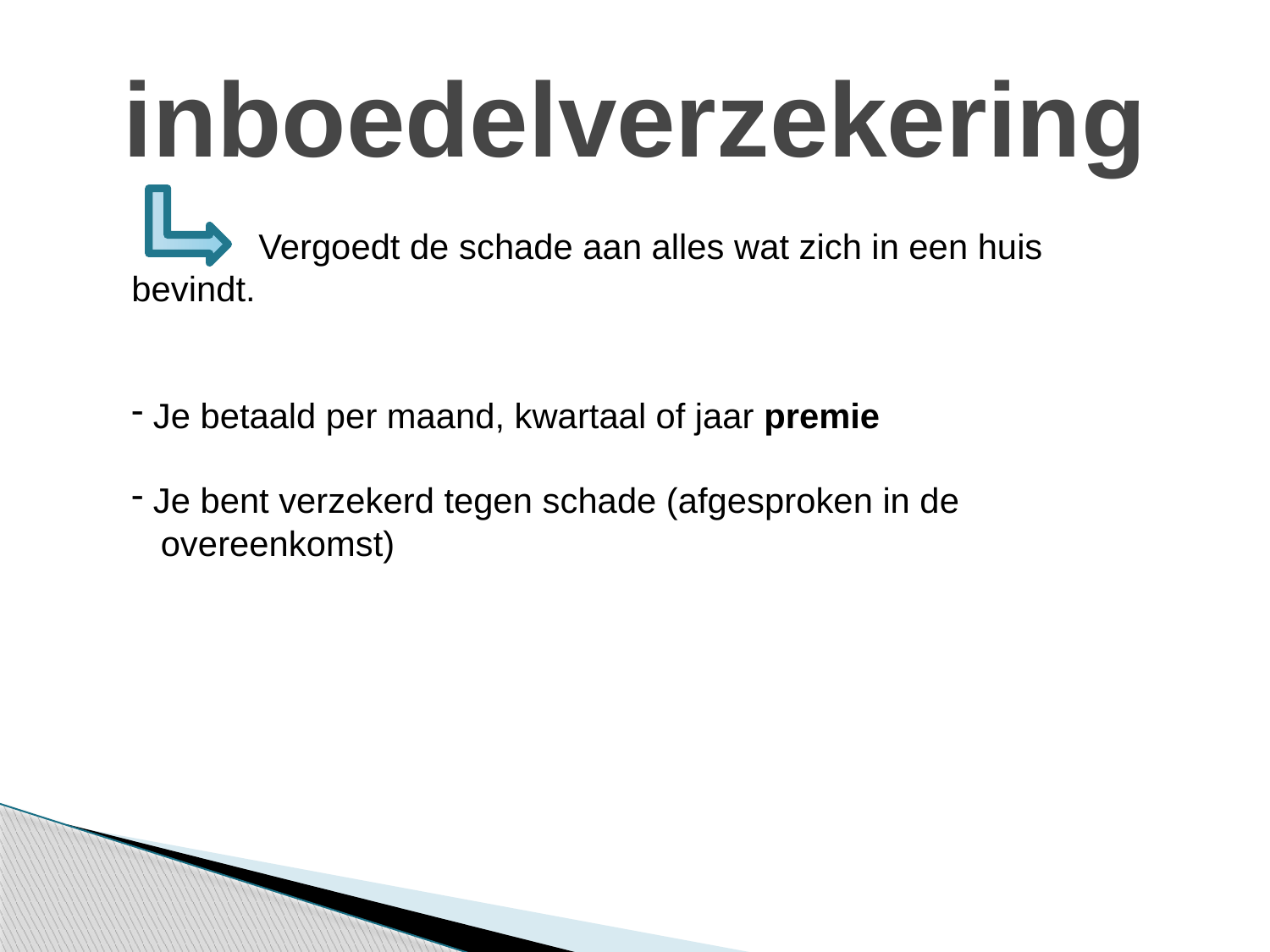

# inboedelverzekering

	Vergoedt de schade aan alles wat zich in een huis 	bevindt.

 Je betaald per maand, kwartaal of jaar premie

 Je bent verzekerd tegen schade (afgesproken in de
   overeenkomst)